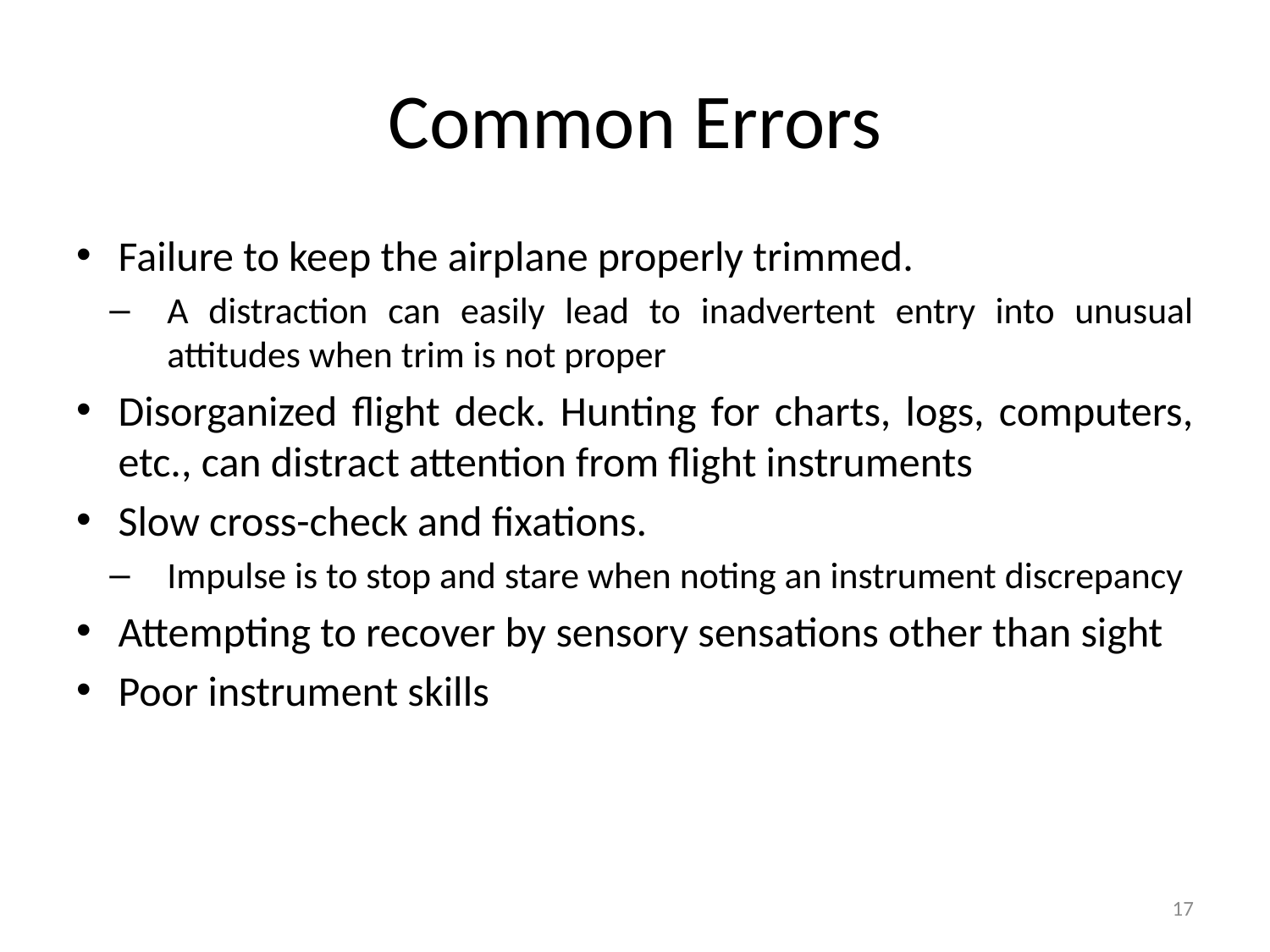

# Common Errors
Failure to keep the airplane properly trimmed.
A distraction can easily lead to inadvertent entry into unusual attitudes when trim is not proper
Disorganized flight deck. Hunting for charts, logs, computers, etc., can distract attention from flight instruments
Slow cross-check and fixations.
Impulse is to stop and stare when noting an instrument discrepancy
Attempting to recover by sensory sensations other than sight
Poor instrument skills
17